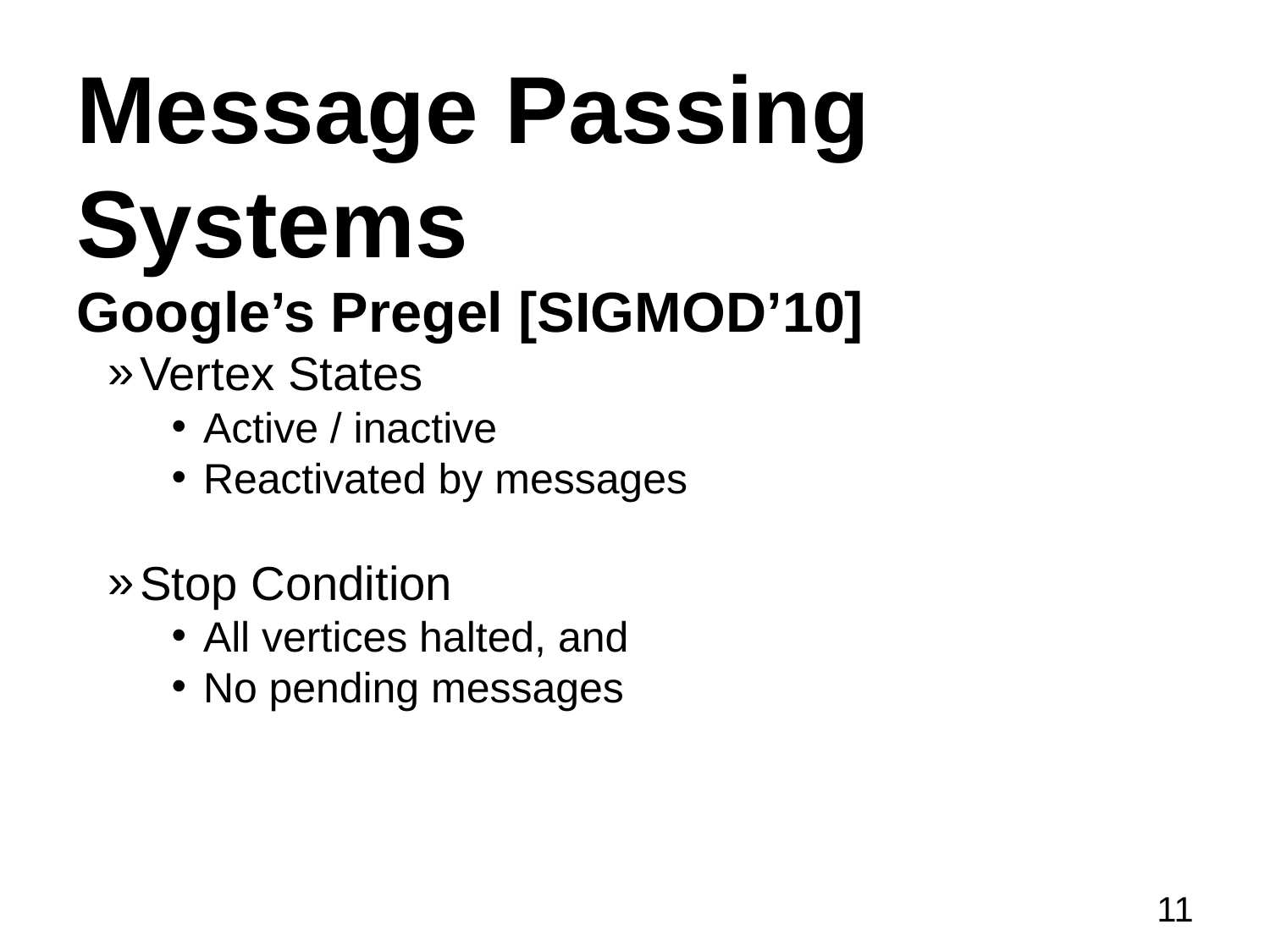

# Message Passing Systems
Google’s Pregel [SIGMOD’10]
Vertex States
Active / inactive
Reactivated by messages

Stop Condition
All vertices halted, and
No pending messages
11